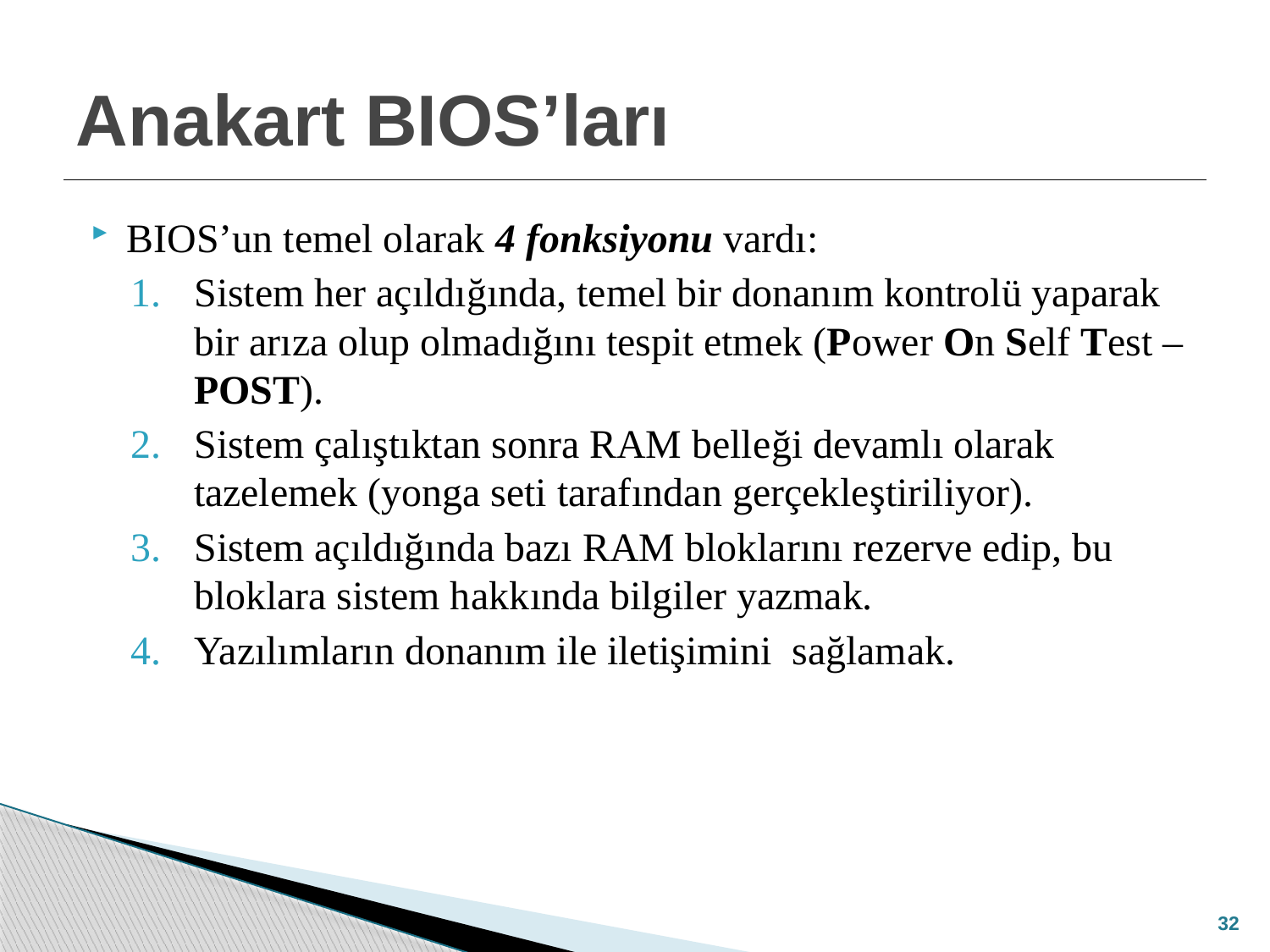

# Anakart BIOS’ları
BIOS’un temel olarak 4 fonksiyonu vardı:
Sistem her açıldığında, temel bir donanım kontrolü yaparak bir arıza olup olmadığını tespit etmek (Power On Self Test – POST).
Sistem çalıştıktan sonra RAM belleği devamlı olarak tazelemek (yonga seti tarafından gerçekleştiriliyor).
Sistem açıldığında bazı RAM bloklarını rezerve edip, bu bloklara sistem hakkında bilgiler yazmak.
Yazılımların donanım ile iletişimini  sağlamak.
32